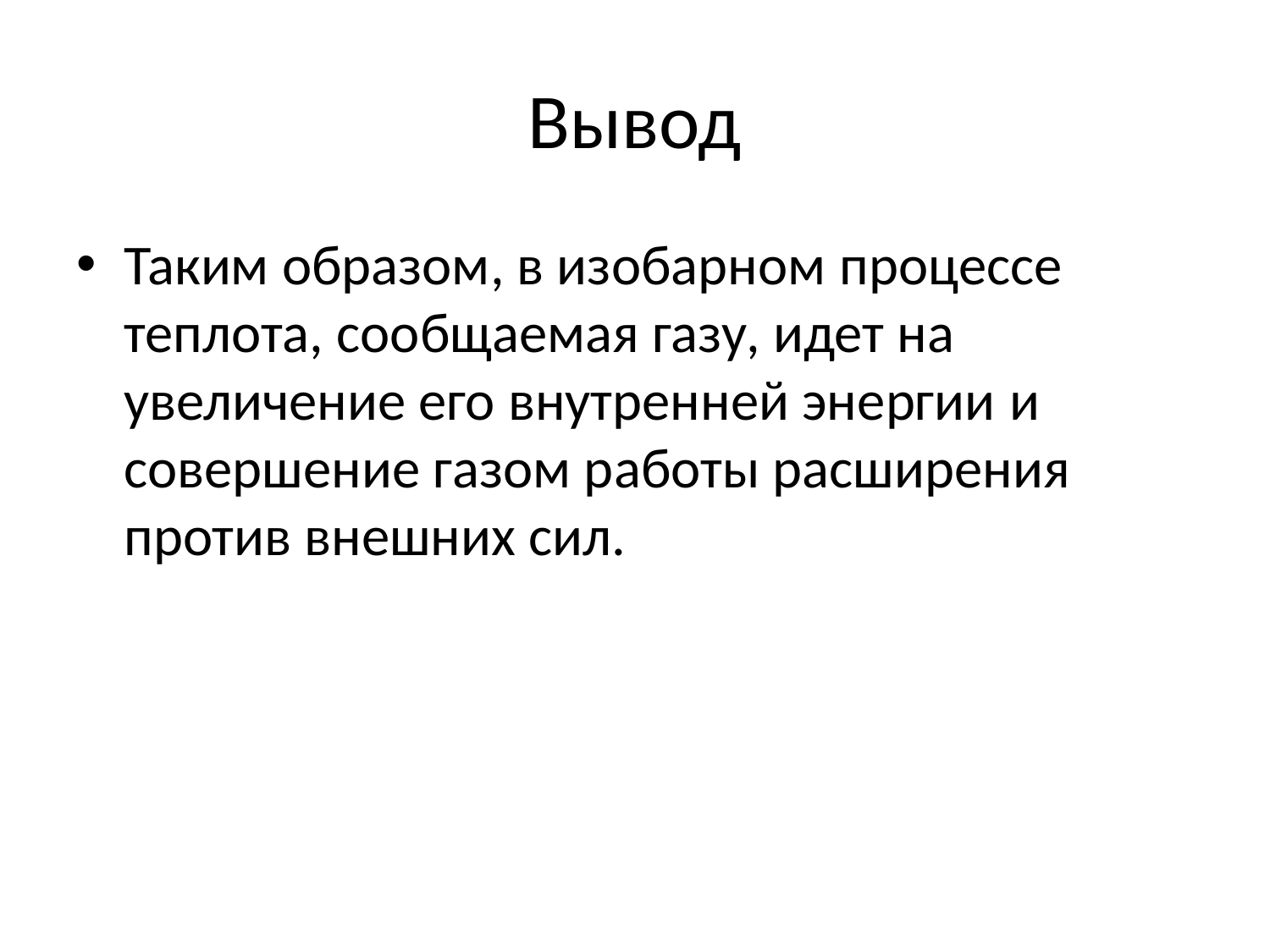

# Вывод
Таким образом, в изобарном процессе теплота, сообщаемая газу, идет на увеличение его внутренней энергии и совершение газом работы расширения против внешних сил.